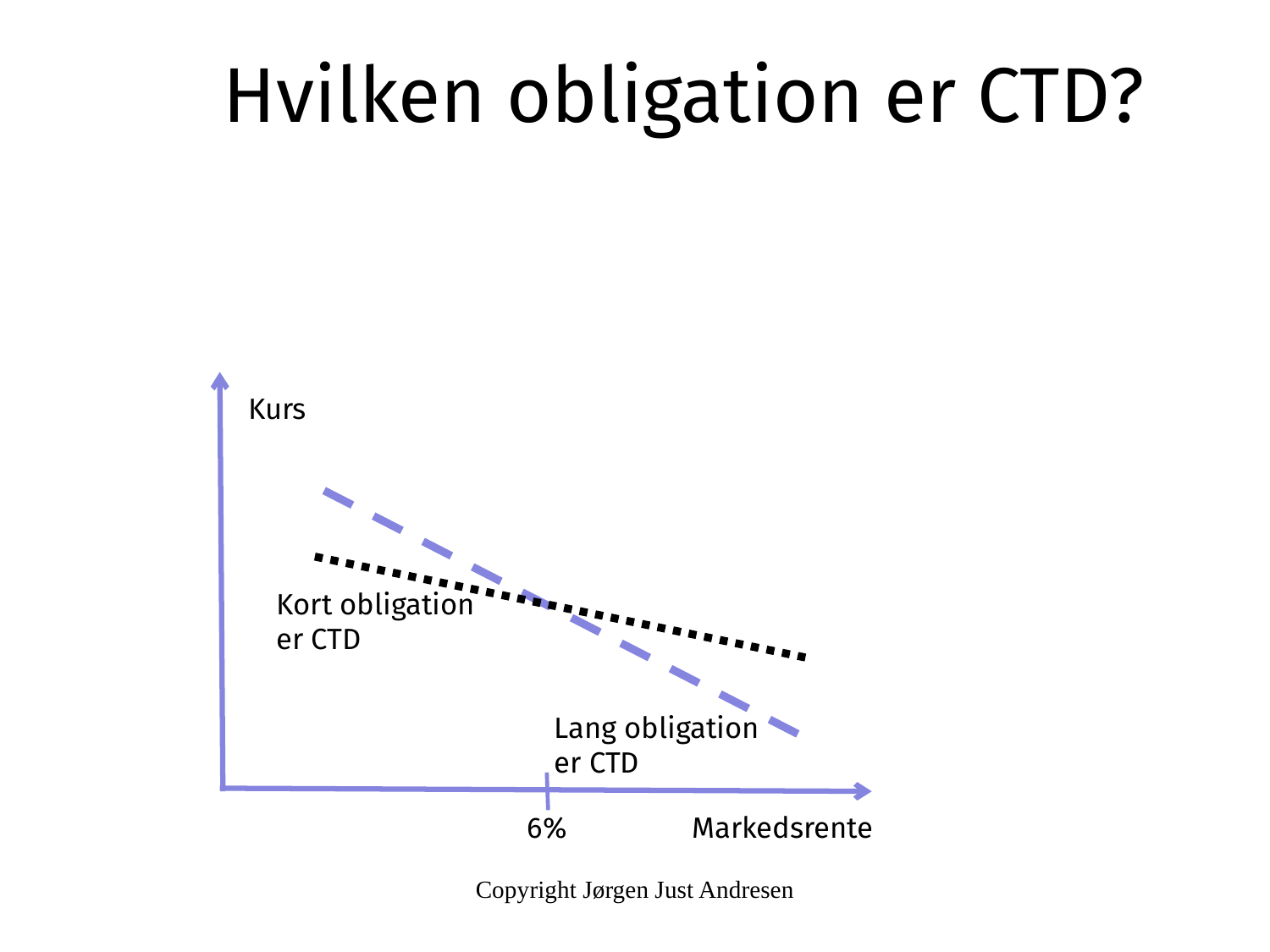

# Hvilken obligation er CTD?
Kurs
Kort obligation
er CTD
Lang obligation
er CTD
                               6%                Markedsrente
Copyright Jørgen Just Andresen